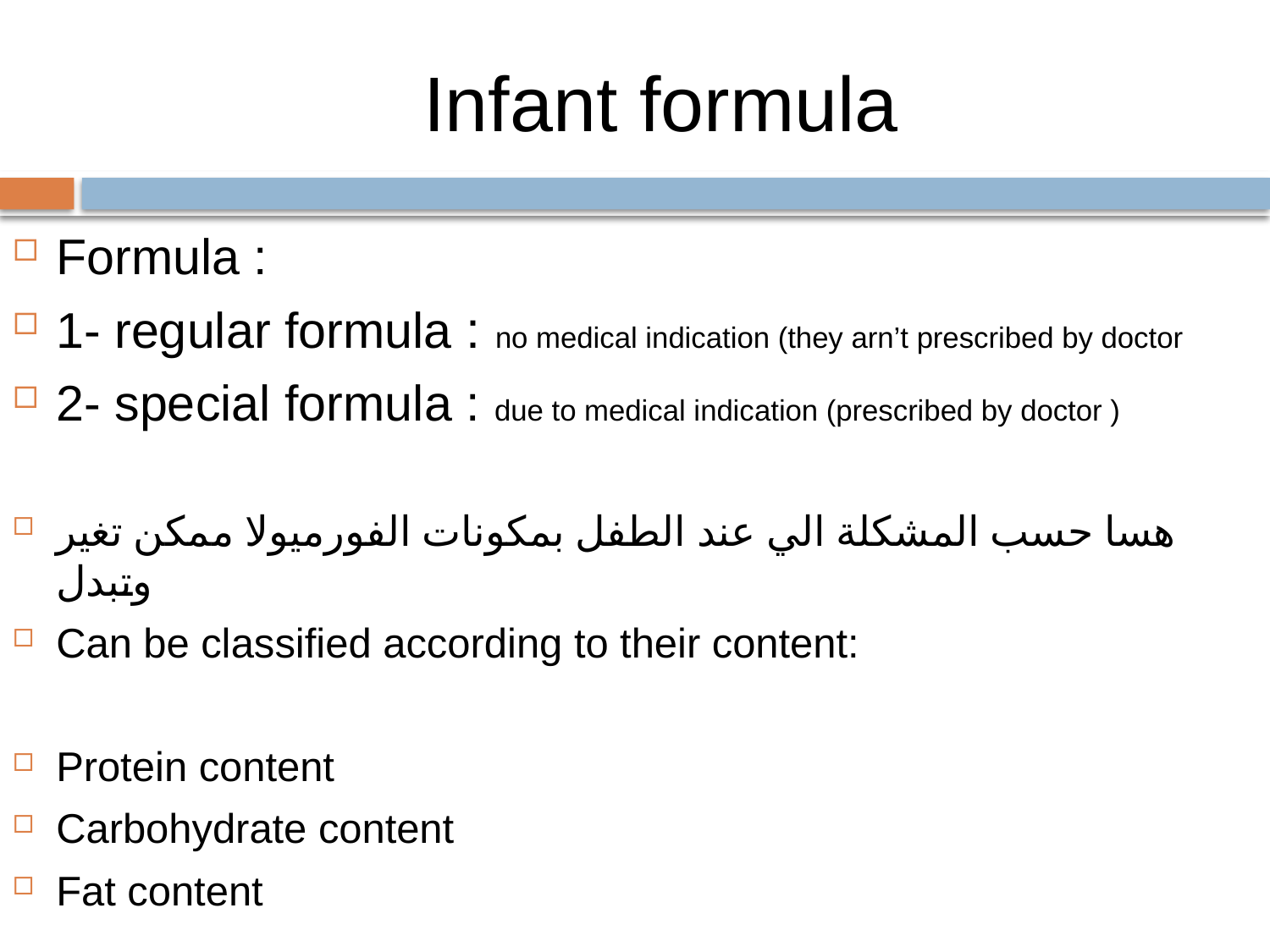

# Infant formula
Formula :
1- regular formula : no medical indication (they arn’t prescribed by doctor
2- special formula : due to medical indication (prescribed by doctor )

هسا حسب المشكلة الي عند الطفل بمكونات الفورميولا ممكن تغير وتبدل
Can be classified according to their content:

Protein content
Carbohydrate content
Fat content